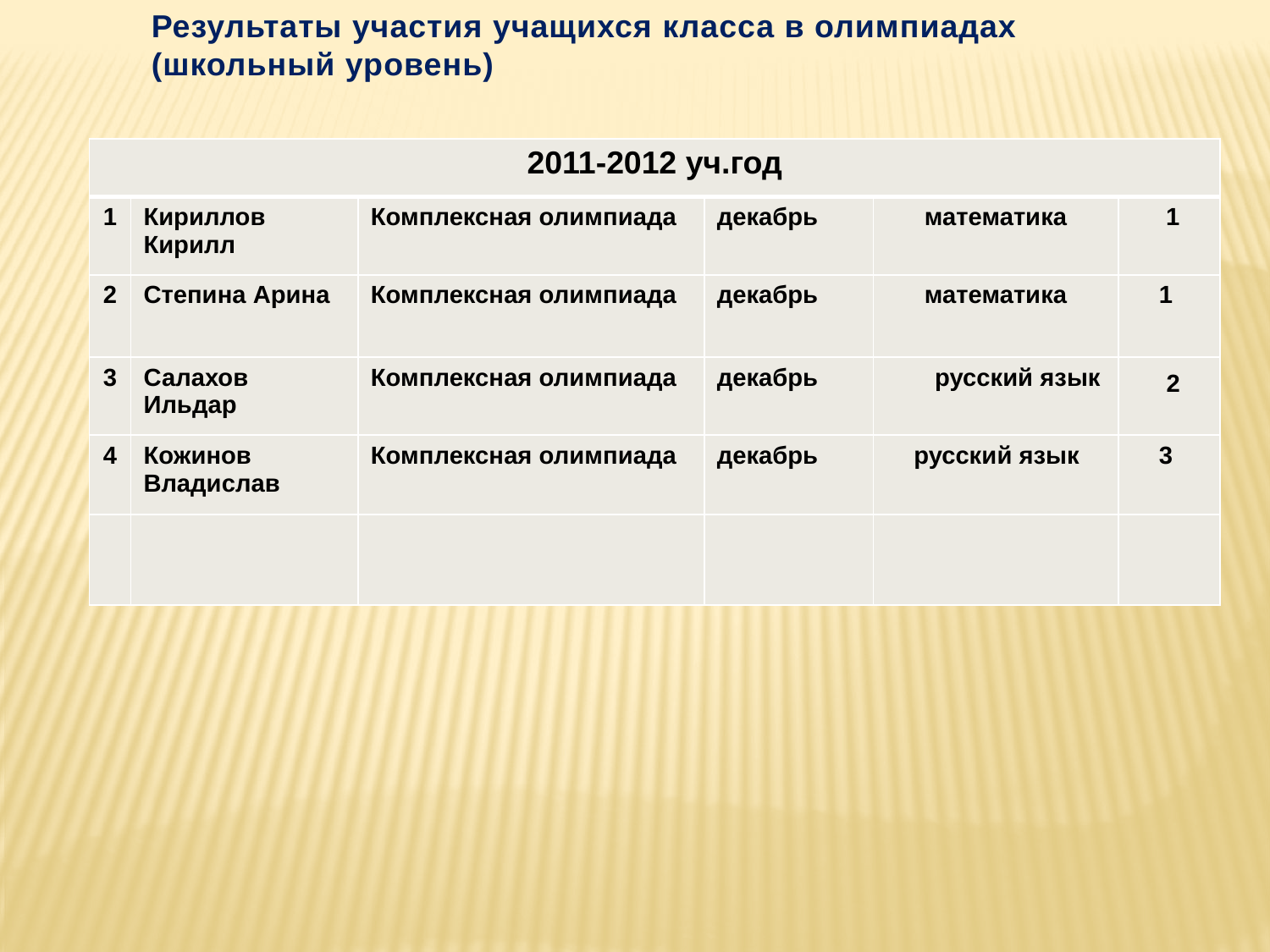

Результаты участия учащихся класса в олимпиадах                (школьный уровень)
| 2011-2012 уч.год |  |  |  |  |  |
| --- | --- | --- | --- | --- | --- |
| 1 | Кириллов Кирилл | Комплексная олимпиада | декабрь | математика | 1 |
| 2 | Степина Арина | Комплексная олимпиада | декабрь | математика | 1 |
| 3 | Салахов Ильдар | Комплексная олимпиада | декабрь | русский язык | 2 |
| 4 | Кожинов Владислав | Комплексная олимпиада | декабрь | русский язык | 3 |
|  |  |  |  |  |  |